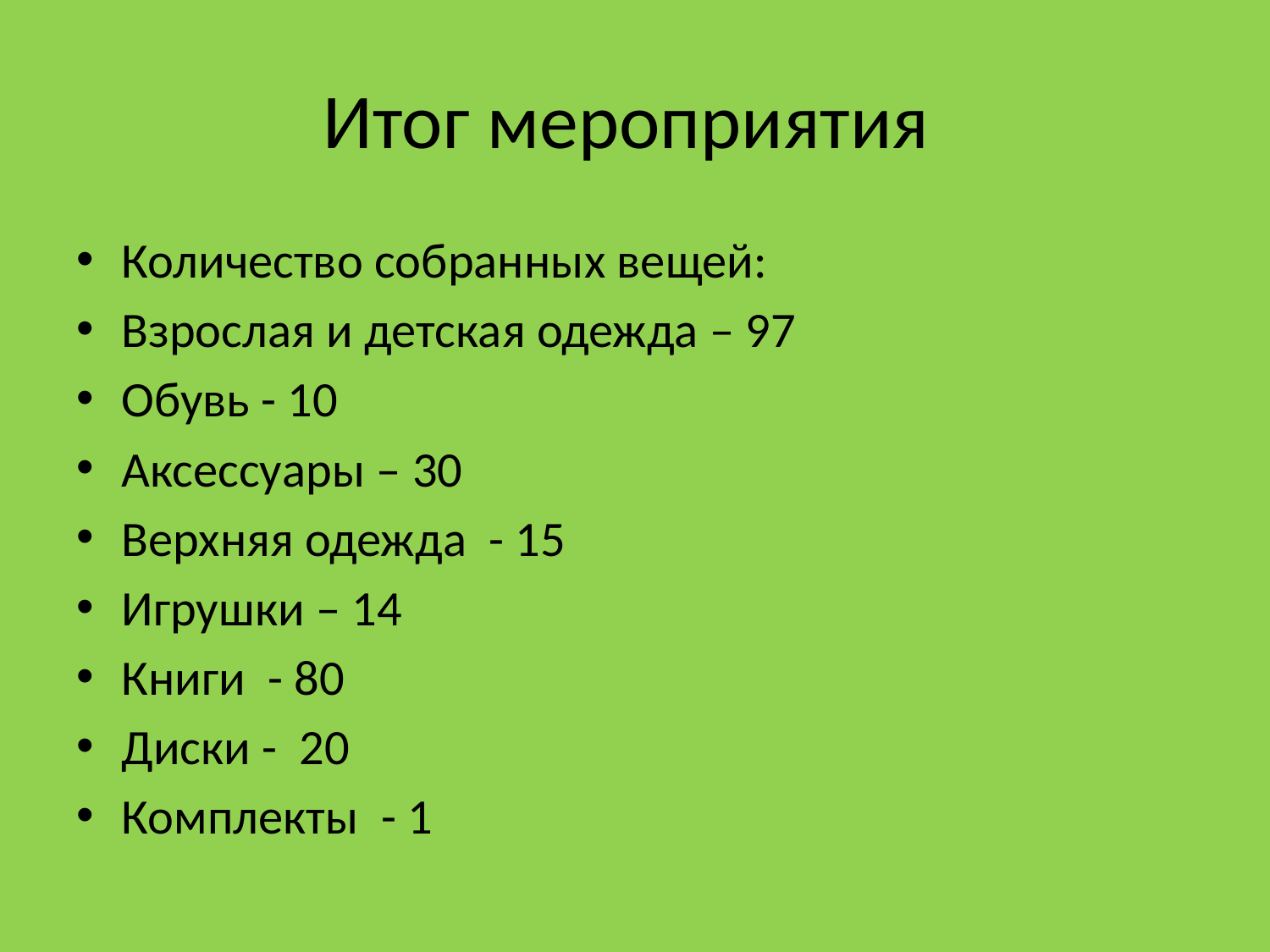

# Итог мероприятия
Количество собранных вещей:
Взрослая и детская одежда – 97
Обувь - 10
Аксессуары – 30
Верхняя одежда  - 15
Игрушки – 14
Книги  - 80
Диски -  20
Комплекты  - 1